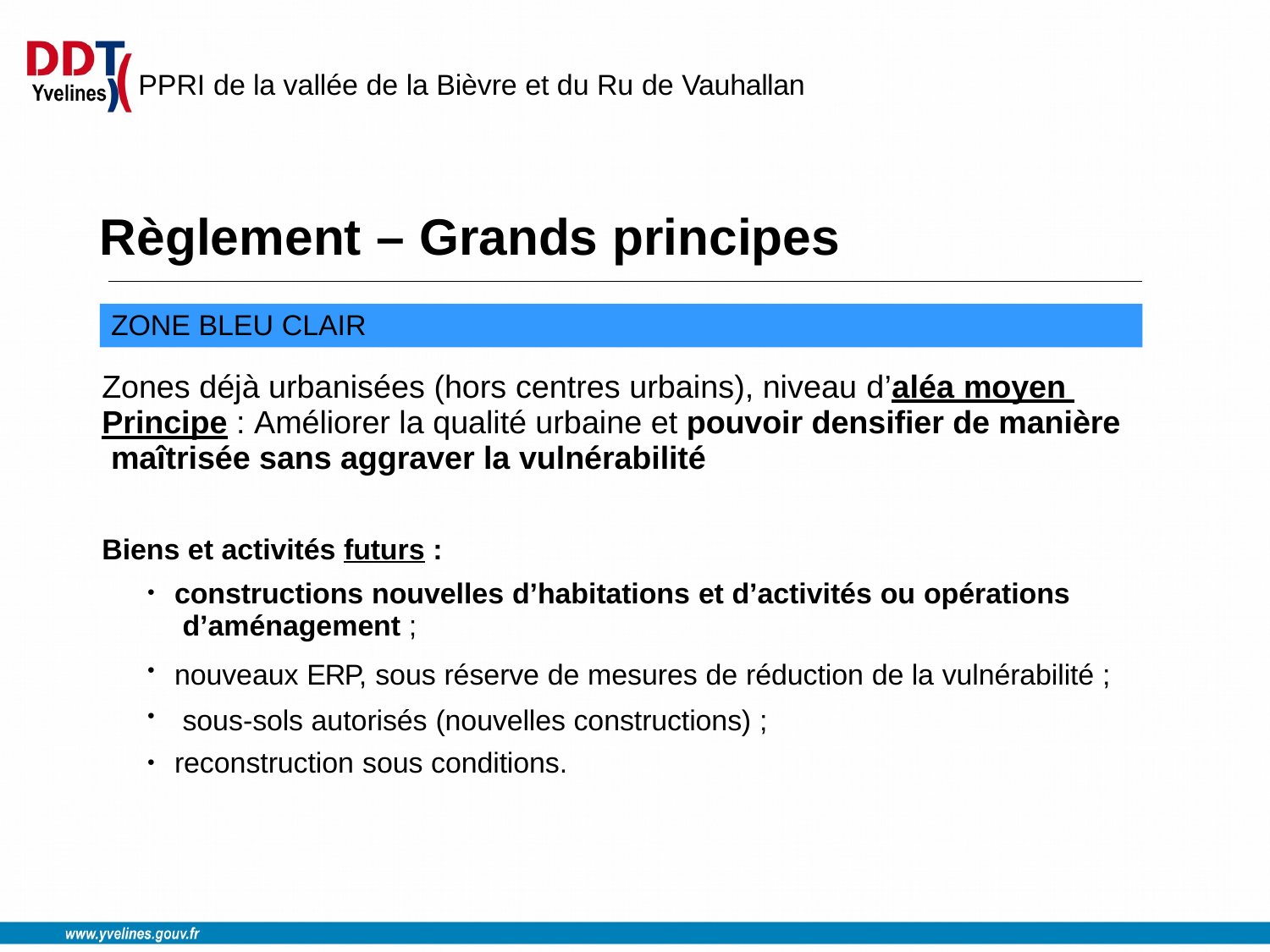

PPRI de la vallée de la Bièvre et du Ru de Vauhallan
# Règlement – Grands principes

ZONE BLEU CLAIR
Zones déjà urbanisées (hors centres urbains), niveau d’aléa moyen  Principe : Améliorer la qualité urbaine et pouvoir densifier de manière  maîtrisée sans aggraver la vulnérabilité

Biens et activités futurs :
constructions nouvelles d’habitations et d’activités ou opérations  d’aménagement ;
nouveaux ERP, sous réserve de mesures de réduction de la vulnérabilité ;  sous-sols autorisés (nouvelles constructions) ;
reconstruction sous conditions.
●
●
●
●
SMBVB, Classes d’eau 2021, 31 mai 2021